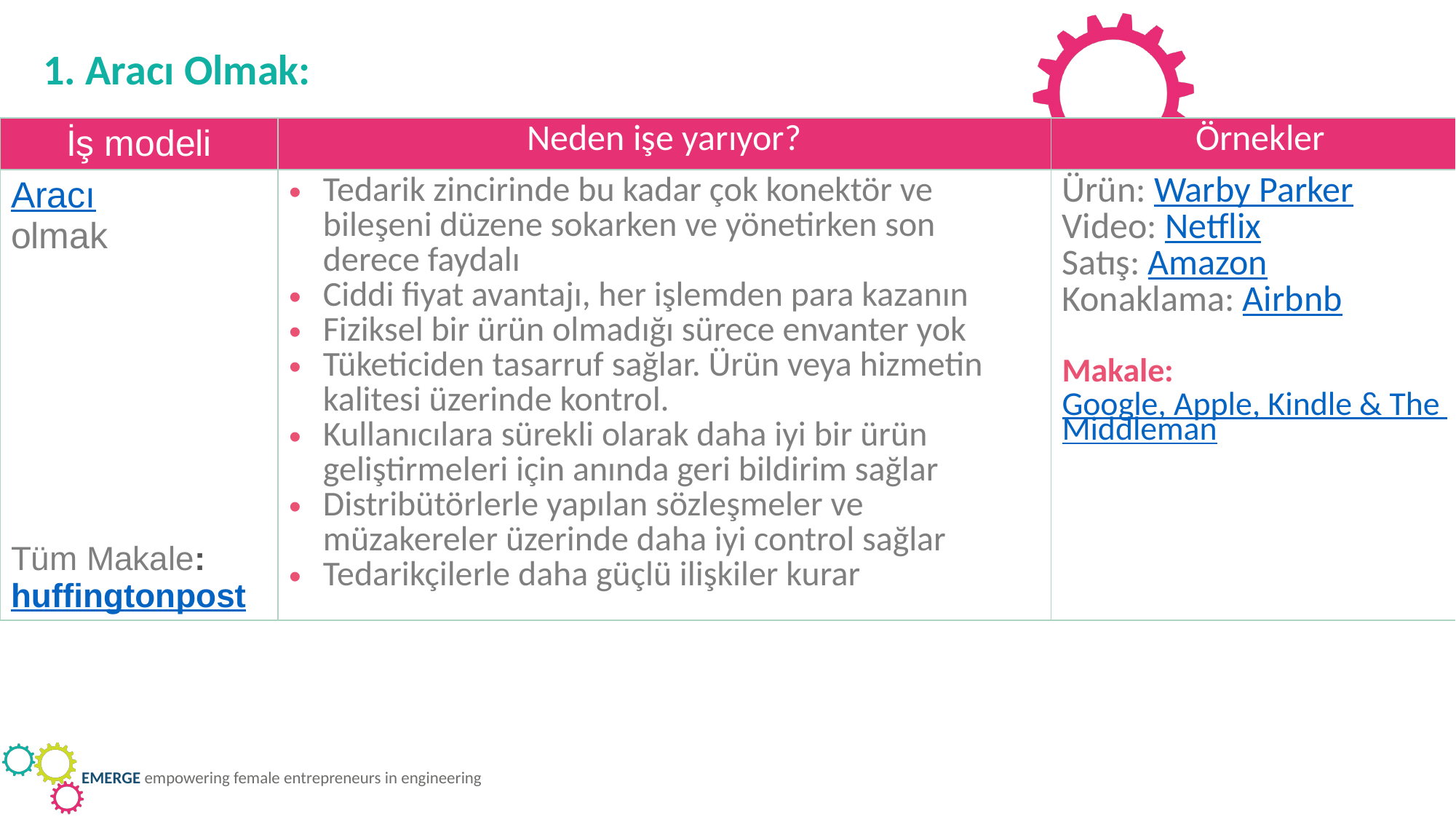

1. Aracı Olmak:
| İş modeli | Neden işe yarıyor? | Örnekler |
| --- | --- | --- |
| Aracı olmak Tüm Makale: huffingtonpost | Tedarik zincirinde bu kadar çok konektör ve bileşeni düzene sokarken ve yönetirken son derece faydalı Ciddi fiyat avantajı, her işlemden para kazanın Fiziksel bir ürün olmadığı sürece envanter yok Tüketiciden tasarruf sağlar. Ürün veya hizmetin kalitesi üzerinde kontrol. Kullanıcılara sürekli olarak daha iyi bir ürün geliştirmeleri için anında geri bildirim sağlar Distribütörlerle yapılan sözleşmeler ve müzakereler üzerinde daha iyi control sağlar Tedarikçilerle daha güçlü ilişkiler kurar | Ürün: Warby Parker  Video: Netflix Satış: Amazon Konaklama: Airbnb Makale: Google, Apple, Kindle & The Middleman |